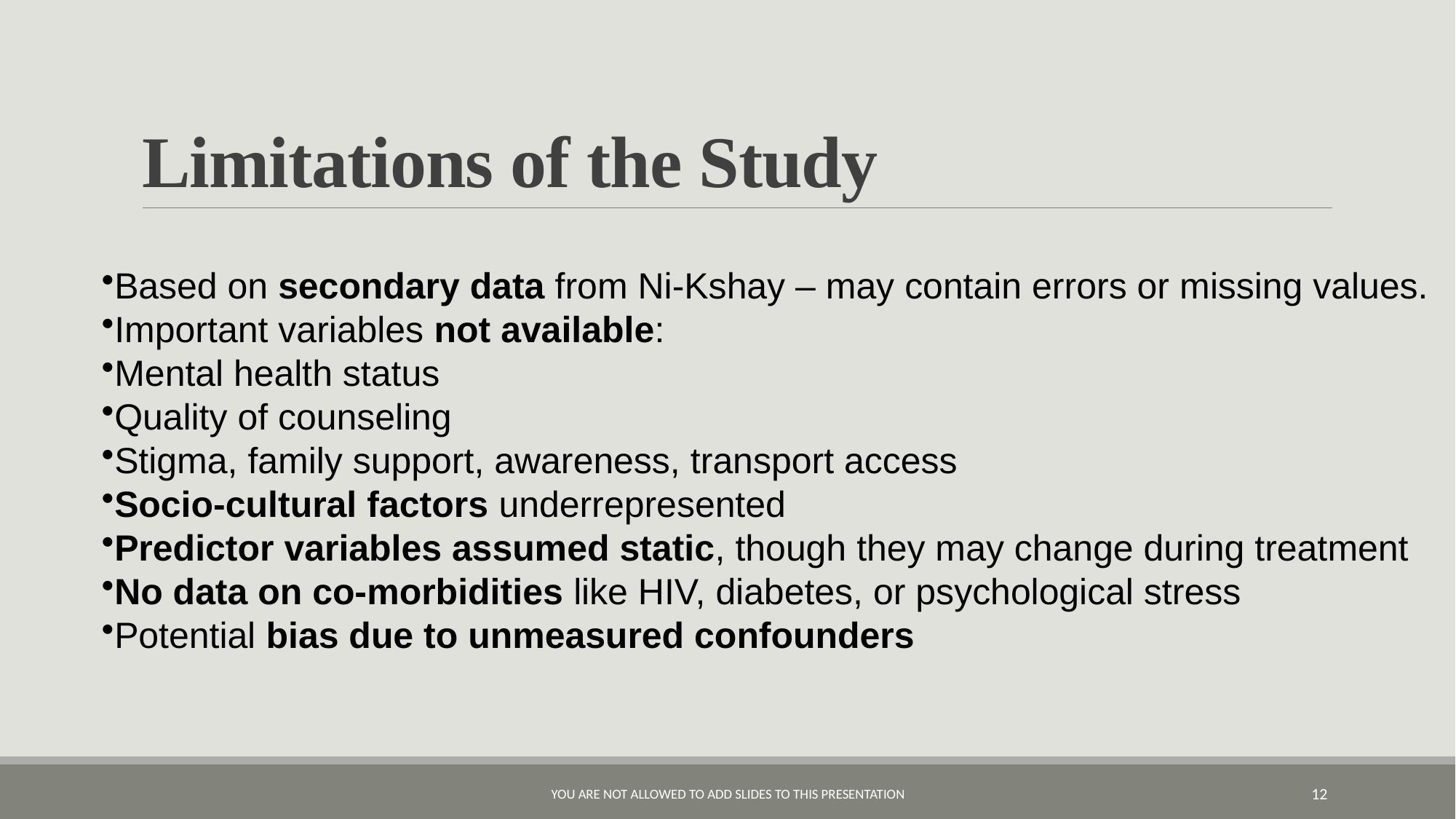

# Limitations of the Study
Based on secondary data from Ni-Kshay – may contain errors or missing values.
Important variables not available:
Mental health status
Quality of counseling
Stigma, family support, awareness, transport access
Socio-cultural factors underrepresented
Predictor variables assumed static, though they may change during treatment
No data on co-morbidities like HIV, diabetes, or psychological stress
Potential bias due to unmeasured confounders
You are not allowed to add slides to this presentation
12